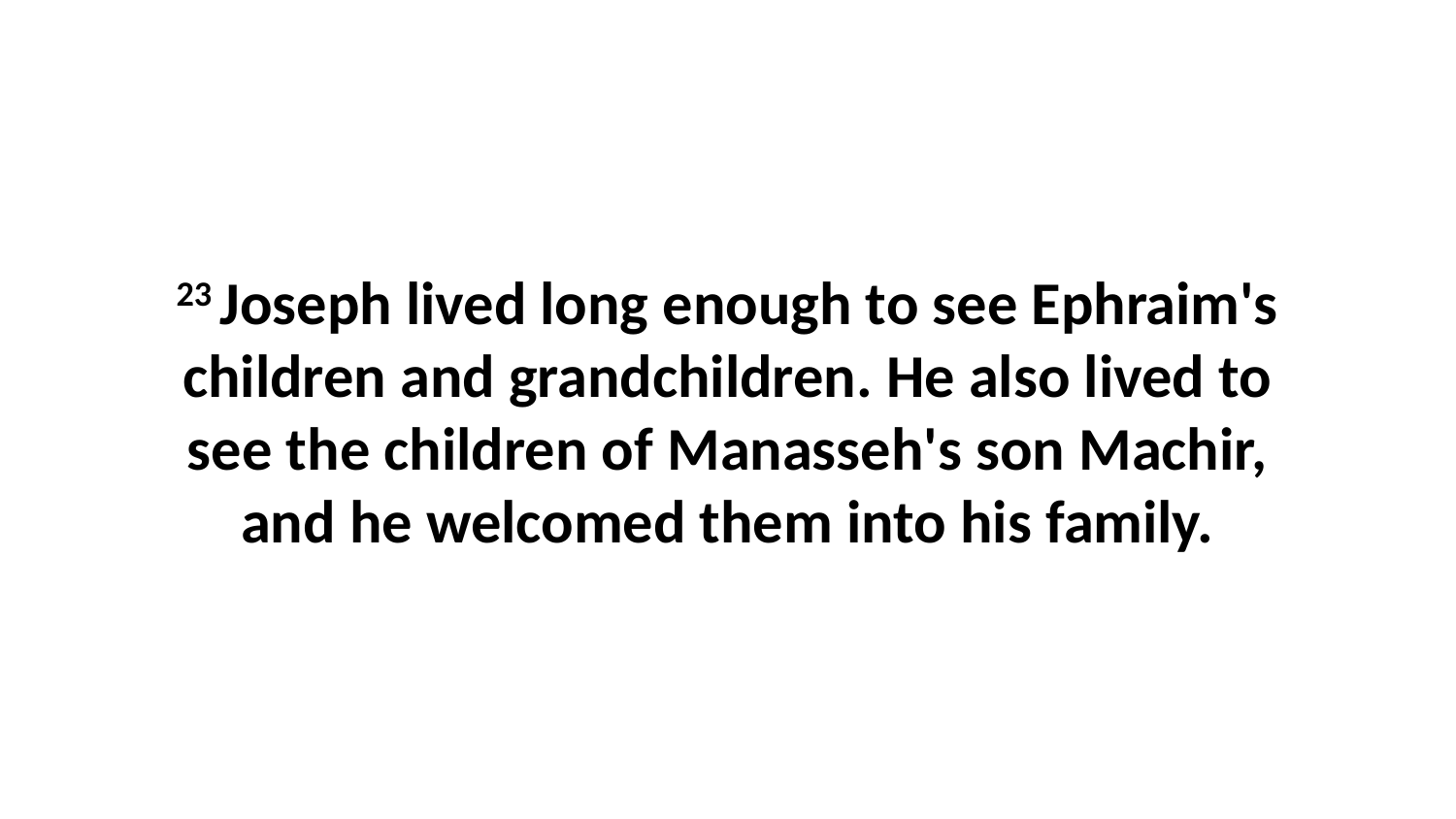

23 Joseph lived long enough to see Ephraim's children and grandchildren. He also lived to see the children of Manasseh's son Machir, and he welcomed them into his family.